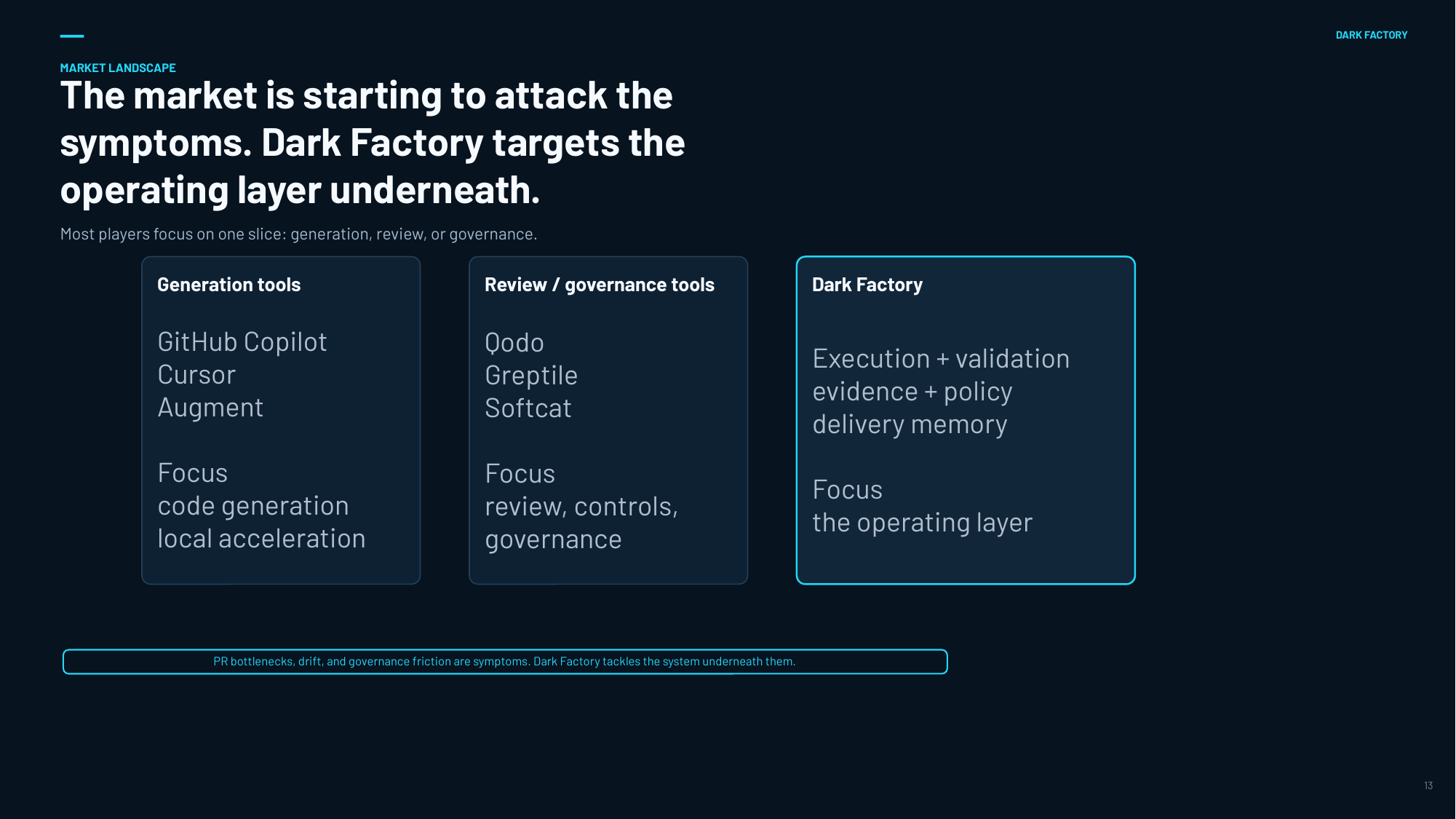

DARK FACTORY

MARKET LANDSCAPE
The market is starting to attack the symptoms. Dark Factory targets the operating layer underneath.
Most players focus on one slice: generation, review, or governance.

Review / governance tools
Generation tools
Dark Factory
Qodo
Greptile
Softcat

Focus
review, controls,
governance
GitHub Copilot
Cursor
Augment

Focus
code generation
local acceleration
Execution + validation
evidence + policy
delivery memory

Focus
the operating layer

PR bottlenecks, drift, and governance friction are symptoms. Dark Factory tackles the system underneath them.
13